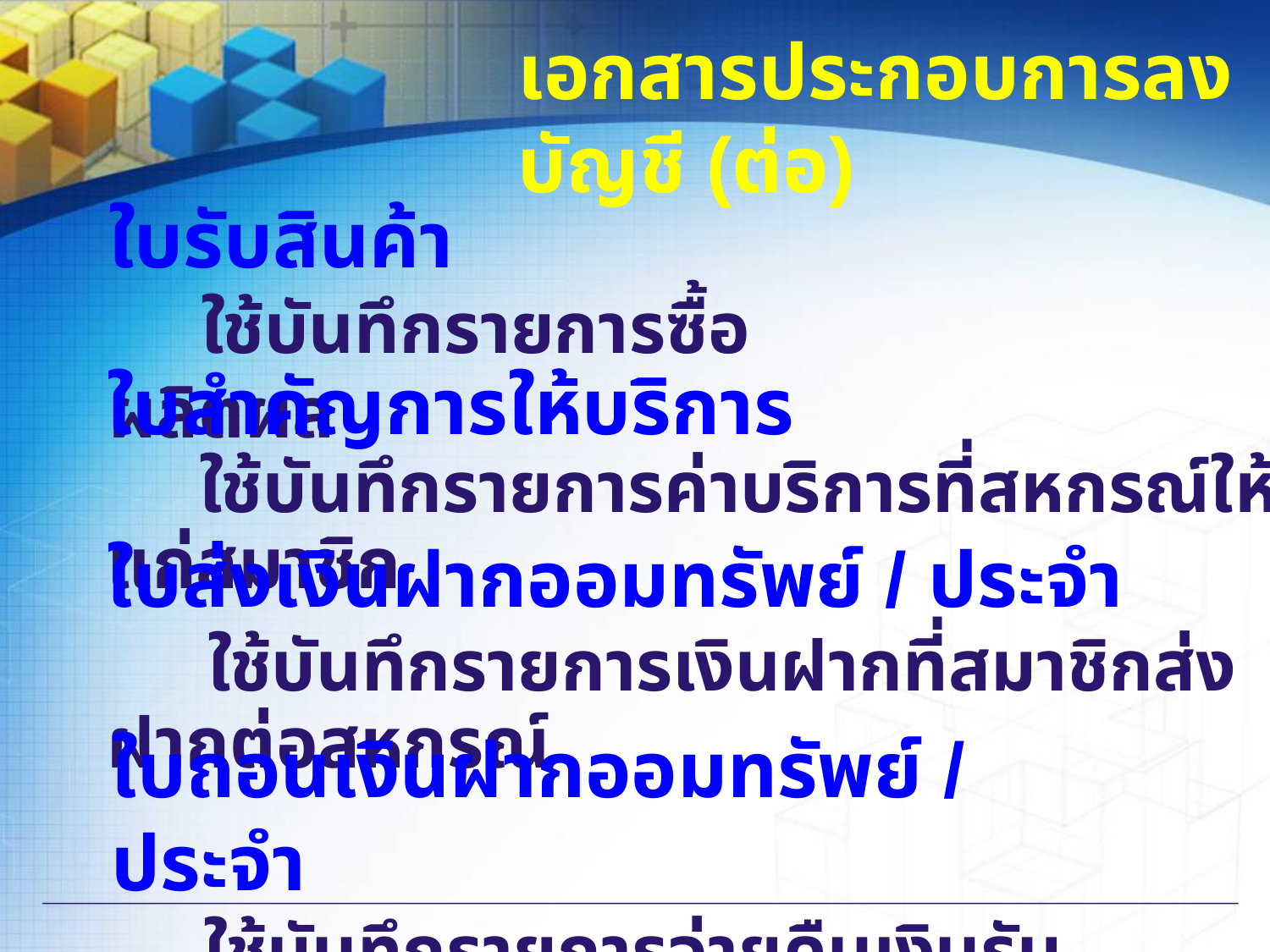

เอกสารประกอบการลงบัญชี (ต่อ)
ใบรับสินค้า
     ใช้บันทึกรายการซื้อผลิตผล
ใบสำคัญการให้บริการ
     ใช้บันทึกรายการค่าบริการที่สหกรณ์ให้แก่สมาชิก
ใบส่งเงินฝากออมทรัพย์ / ประจำ
     ใช้บันทึกรายการเงินฝากที่สมาชิกส่งฝากต่อสหกรณ์
ใบถอนเงินฝากออมทรัพย์ / ประจำ
     ใช้บันทึกรายการจ่ายคืนเงินรับฝากให้สมาชิก